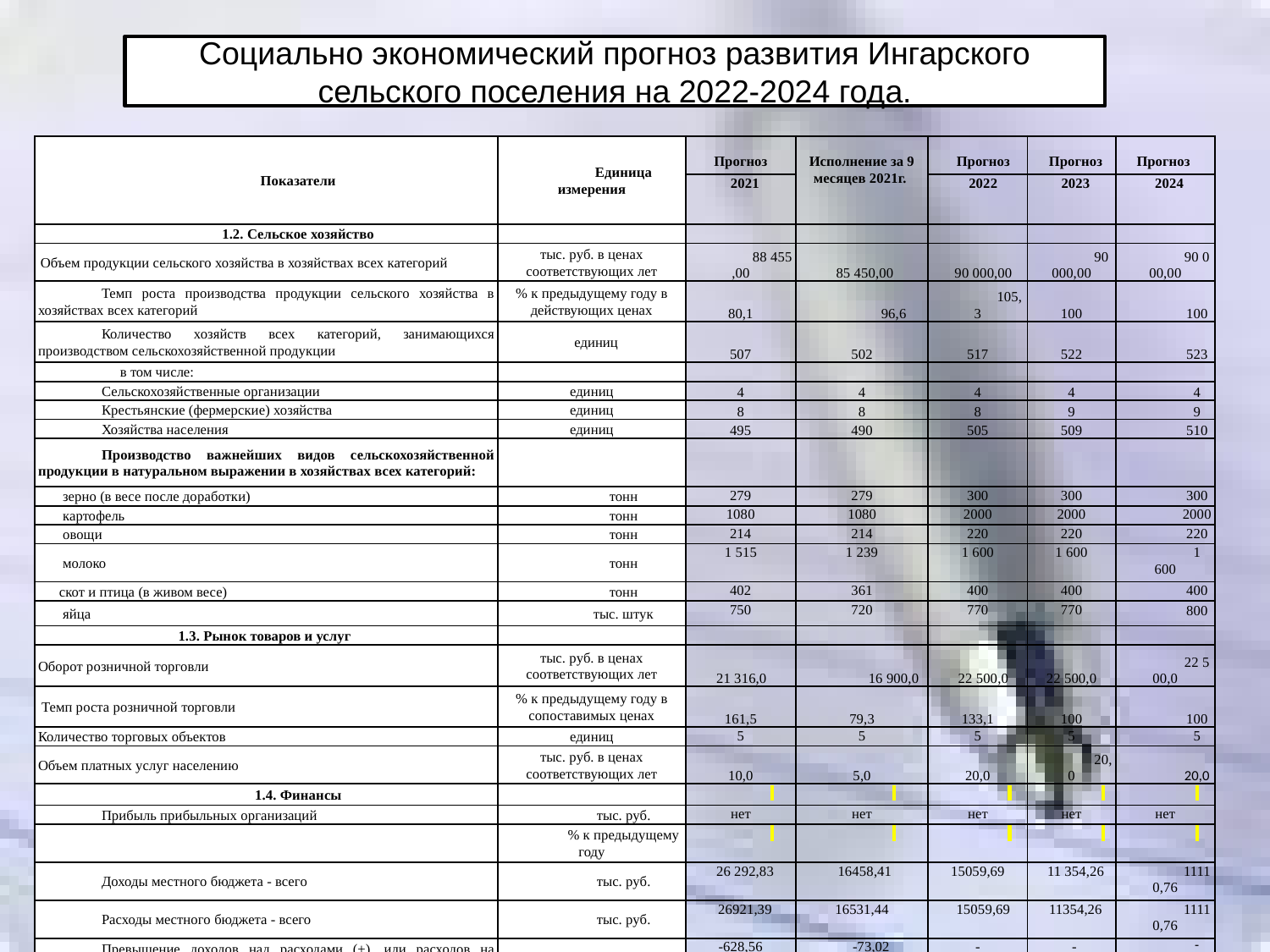

Социально экономический прогноз развития Ингарского сельского поселения на 2022-2024 года.
| Показатели | Единица измерения | Прогноз | Исполнение за 9 месяцев 2021г. | Прогноз | Прогноз | Прогноз |
| --- | --- | --- | --- | --- | --- | --- |
|  |  | 2021 |  | 2022 | 2023 | 2024 |
| 1.2. Сельское хозяйство |  |  |  |  |  |  |
| Объем продукции сельского хозяйства в хозяйствах всех категорий | тыс. руб. в ценах соответствующих лет | 88 455,00 | 85 450,00 | 90 000,00 | 90 000,00 | 90 000,00 |
| Темп роста производства продукции сельского хозяйства в хозяйствах всех категорий | % к предыдущему году в действующих ценах | 80,1 | 96,6 | 105,3 | 100 | 100 |
| Количество хозяйств всех категорий, занимающихся производством сельскохозяйственной продукции | единиц | 507 | 502 | 517 | 522 | 523 |
| в том числе: |  |  |  |  |  |  |
| Сельскохозяйственные организации | единиц | 4 | 4 | 4 | 4 | 4 |
| Крестьянские (фермерские) хозяйства | единиц | 8 | 8 | 8 | 9 | 9 |
| Хозяйства населения | единиц | 495 | 490 | 505 | 509 | 510 |
| Производство важнейших видов сельскохозяйственной продукции в натуральном выражении в хозяйствах всех категорий: |  |  |  |  |  |  |
| зерно (в весе после доработки) | тонн | 279 | 279 | 300 | 300 | 300 |
| картофель | тонн | 1080 | 1080 | 2000 | 2000 | 2000 |
| овощи | тонн | 214 | 214 | 220 | 220 | 220 |
| молоко | тонн | 1 515 | 1 239 | 1 600 | 1 600 | 1 600 |
| скот и птица (в живом весе) | тонн | 402 | 361 | 400 | 400 | 400 |
| яйца | тыс. штук | 750 | 720 | 770 | 770 | 800 |
| 1.3. Рынок товаров и услуг |  |  |  |  |  |  |
| Оборот розничной торговли | тыс. руб. в ценах соответствующих лет | 21 316,0 | 16 900,0 | 22 500,0 | 22 500,0 | 22 500,0 |
| Темп роста розничной торговли | % к предыдущему году в сопоставимых ценах | 161,5 | 79,3 | 133,1 | 100 | 100 |
| Количество торговых объектов | единиц | 5 | 5 | 5 | 5 | 5 |
| Объем платных услуг населению | тыс. руб. в ценах соответствующих лет | 10,0 | 5,0 | 20,0 | 20,0 | 20,0 |
| 1.4. Финансы |  |  |  |  |  |  |
| Прибыль прибыльных организаций | тыс. руб. | нет | нет | нет | нет | нет |
|  | % к предыдущему году |  |  |  |  |  |
| Доходы местного бюджета - всего | тыс. руб. | 26 292,83 | 16458,41 | 15059,69 | 11 354,26 | 11110,76 |
| Расходы местного бюджета - всего | тыс. руб. | 26921,39 | 16531,44 | 15059,69 | 11354,26 | 11110,76 |
| Превышение доходов над расходами (+), или расходов на доходами (-) | тыс. руб. | -628,56 | -73,02 | - | - | - |